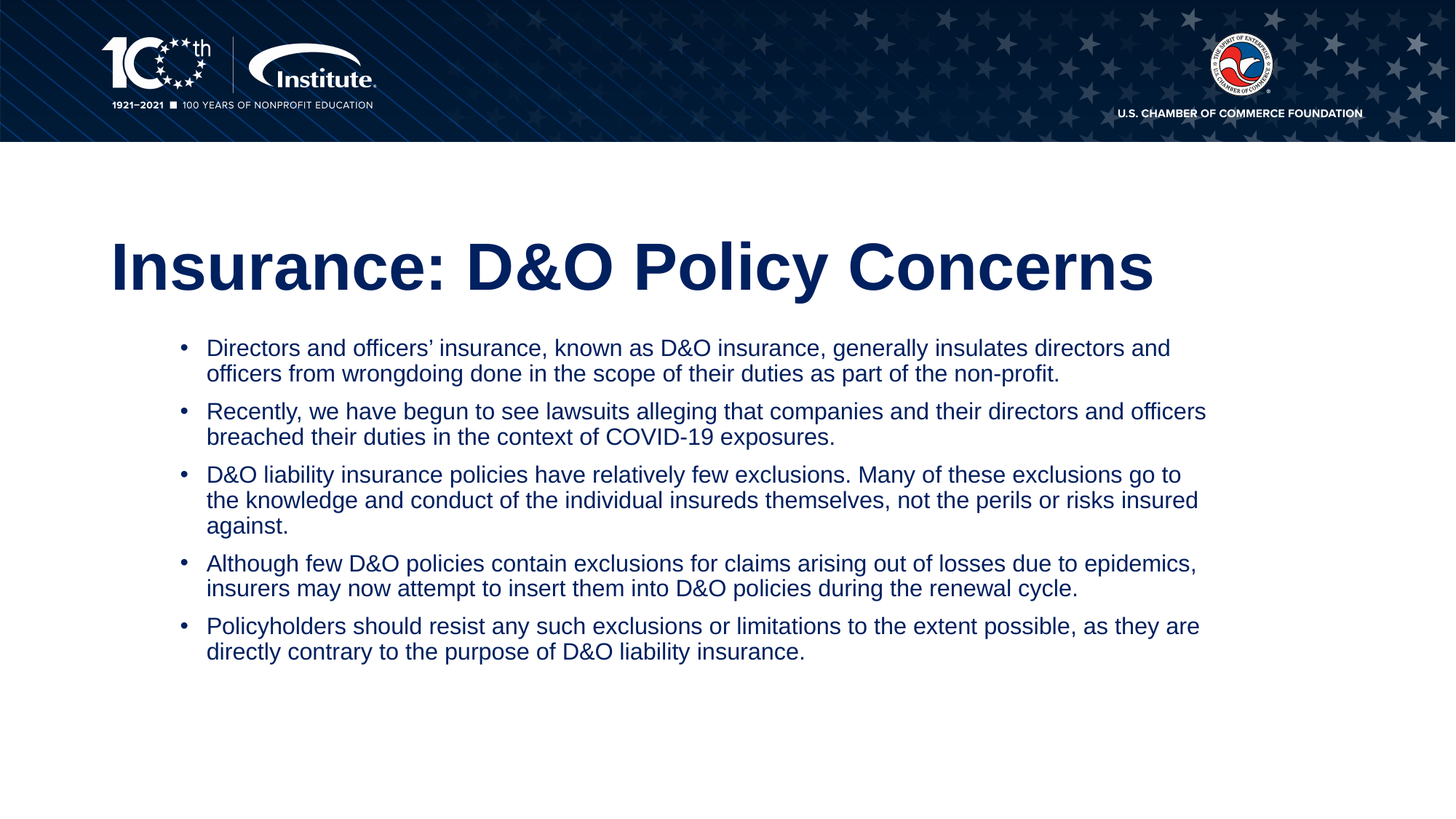

# Insurance: D&O Policy Concerns
Directors and officers’ insurance, known as D&O insurance, generally insulates directors and officers from wrongdoing done in the scope of their duties as part of the non-profit.
Recently, we have begun to see lawsuits alleging that companies and their directors and officers breached their duties in the context of COVID-19 exposures.
D&O liability insurance policies have relatively few exclusions. Many of these exclusions go to the knowledge and conduct of the individual insureds themselves, not the perils or risks insured against.
Although few D&O policies contain exclusions for claims arising out of losses due to epidemics, insurers may now attempt to insert them into D&O policies during the renewal cycle.
Policyholders should resist any such exclusions or limitations to the extent possible, as they are directly contrary to the purpose of D&O liability insurance.